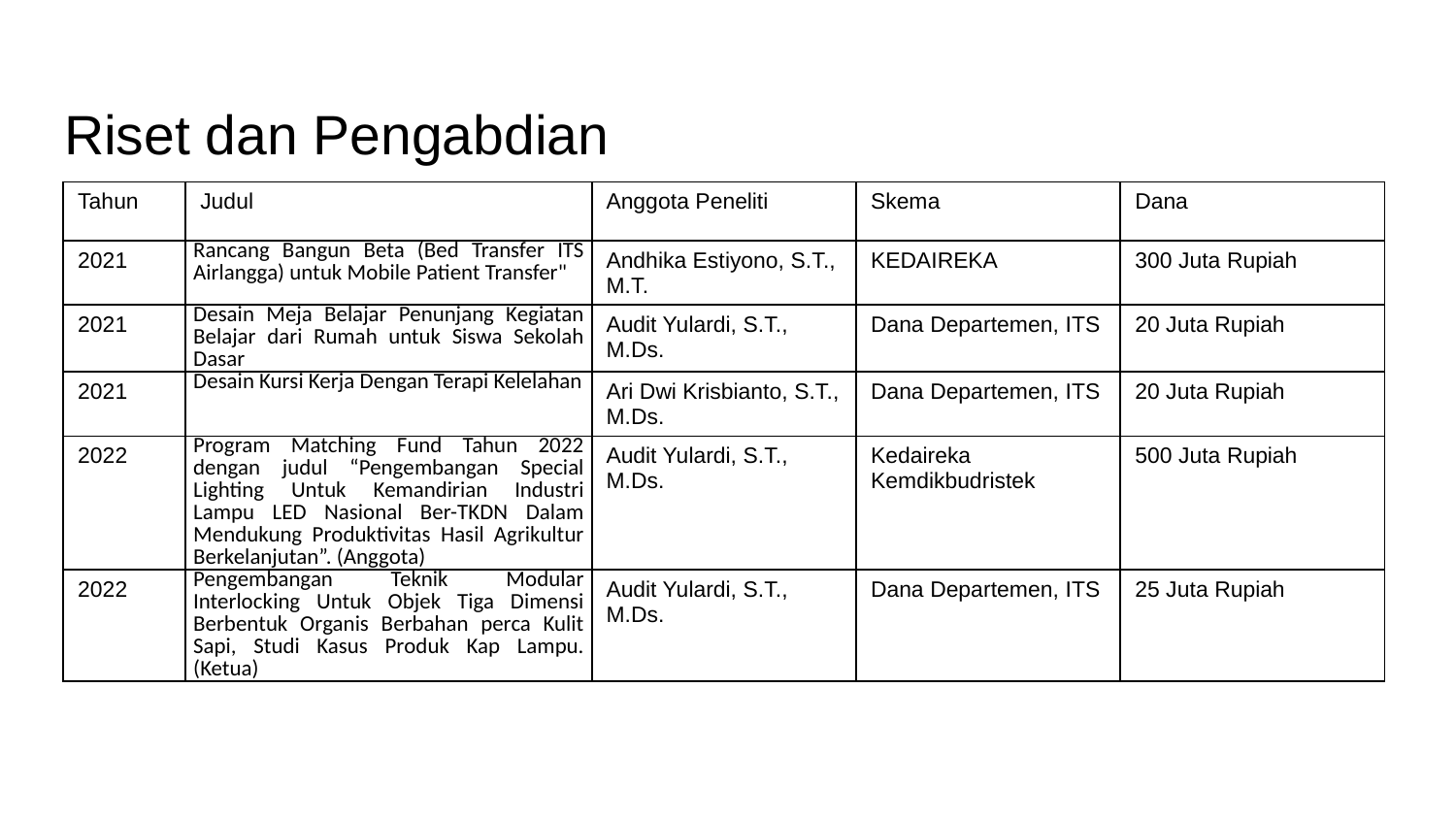

# Riset dan Pengabdian
| Tahun | Judul | Anggota Peneliti | Skema | Dana |
| --- | --- | --- | --- | --- |
| 2021 | Rancang Bangun Beta (Bed Transfer ITS Airlangga) untuk Mobile Patient Transfer" | Andhika Estiyono, S.T., M.T. | KEDAIREKA | 300 Juta Rupiah |
| 2021 | Desain Meja Belajar Penunjang Kegiatan Belajar dari Rumah untuk Siswa Sekolah Dasar | Audit Yulardi, S.T., M.Ds. | Dana Departemen, ITS | 20 Juta Rupiah |
| 2021 | Desain Kursi Kerja Dengan Terapi Kelelahan | Ari Dwi Krisbianto, S.T., M.Ds. | Dana Departemen, ITS | 20 Juta Rupiah |
| 2022 | Program Matching Fund Tahun 2022 dengan judul “Pengembangan Special Lighting Untuk Kemandirian Industri Lampu LED Nasional Ber-TKDN Dalam Mendukung Produktivitas Hasil Agrikultur Berkelanjutan”. (Anggota) | Audit Yulardi, S.T., M.Ds. | Kedaireka Kemdikbudristek | 500 Juta Rupiah |
| 2022 | Pengembangan Teknik Modular Interlocking Untuk Objek Tiga Dimensi Berbentuk Organis Berbahan perca Kulit Sapi, Studi Kasus Produk Kap Lampu. (Ketua) | Audit Yulardi, S.T., M.Ds. | Dana Departemen, ITS | 25 Juta Rupiah |